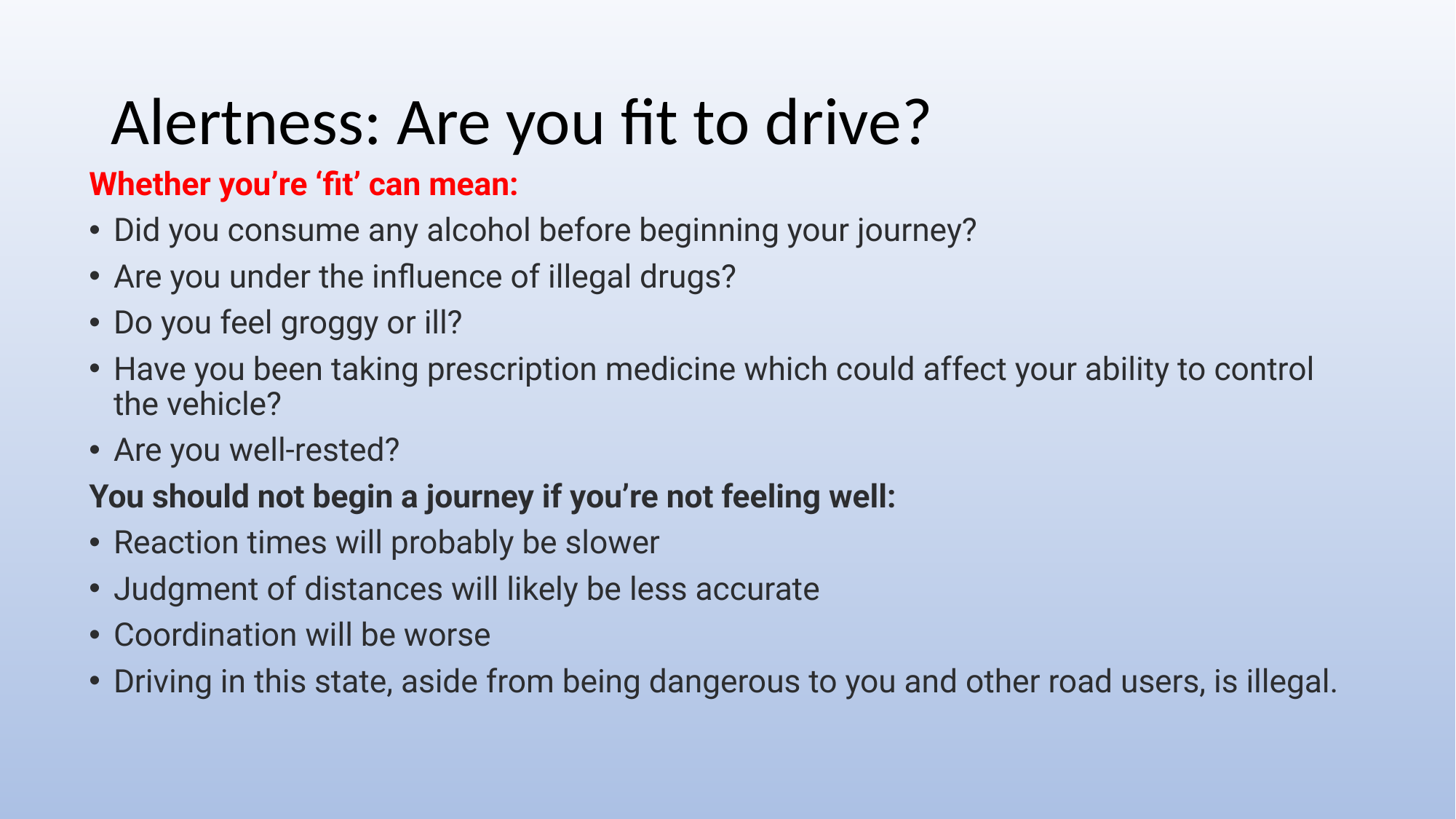

# Alertness: Are you fit to drive?
Whether you’re ‘fit’ can mean:
Did you consume any alcohol before beginning your journey?
Are you under the influence of illegal drugs?
Do you feel groggy or ill?
Have you been taking prescription medicine which could affect your ability to control the vehicle?
Are you well-rested?
You should not begin a journey if you’re not feeling well:
Reaction times will probably be slower
Judgment of distances will likely be less accurate
Coordination will be worse
Driving in this state, aside from being dangerous to you and other road users, is illegal.